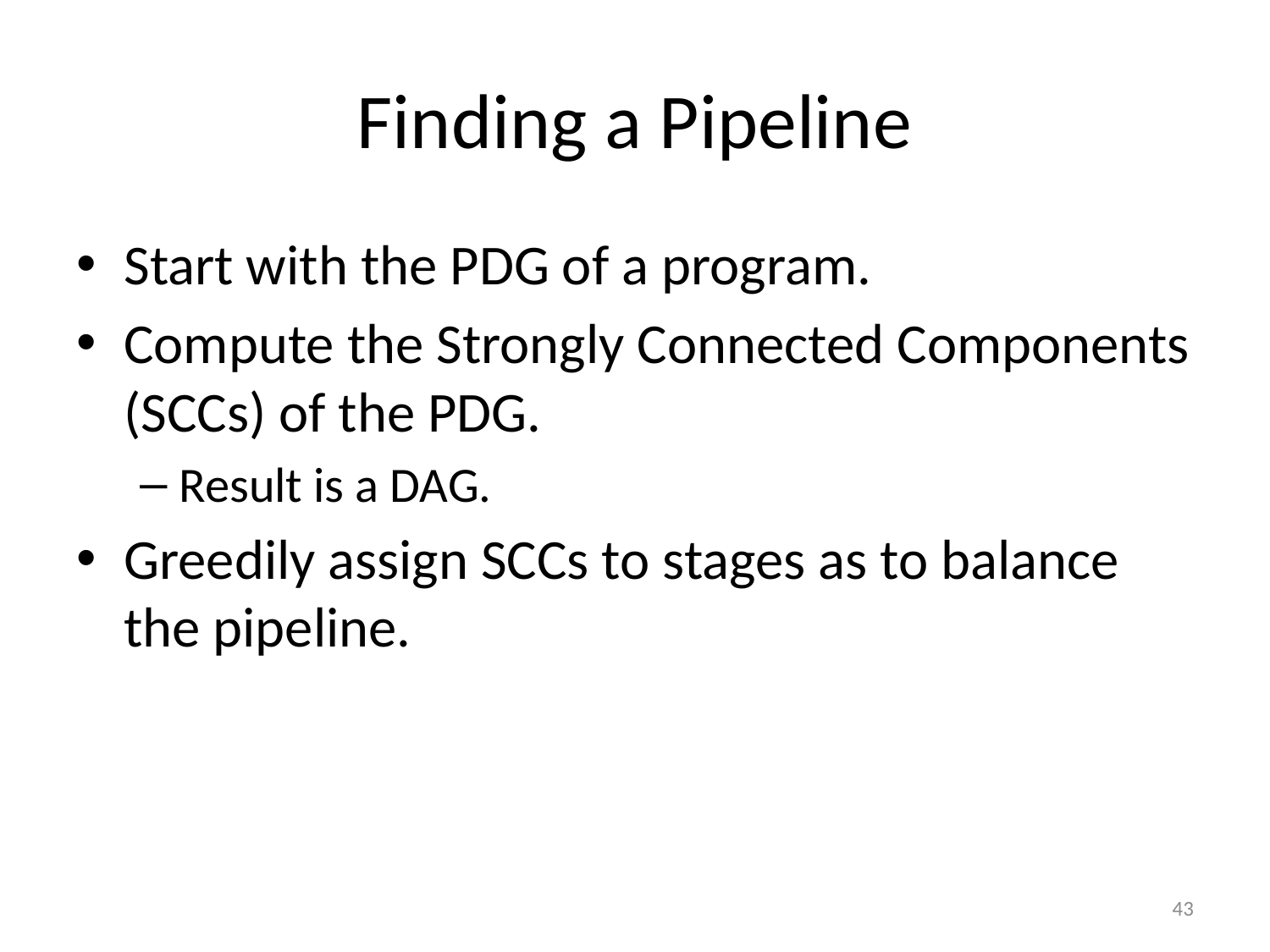

# Finding a Pipeline
Start with the PDG of a program.
Compute the Strongly Connected Components (SCCs) of the PDG.
Result is a DAG.
Greedily assign SCCs to stages as to balance the pipeline.
43